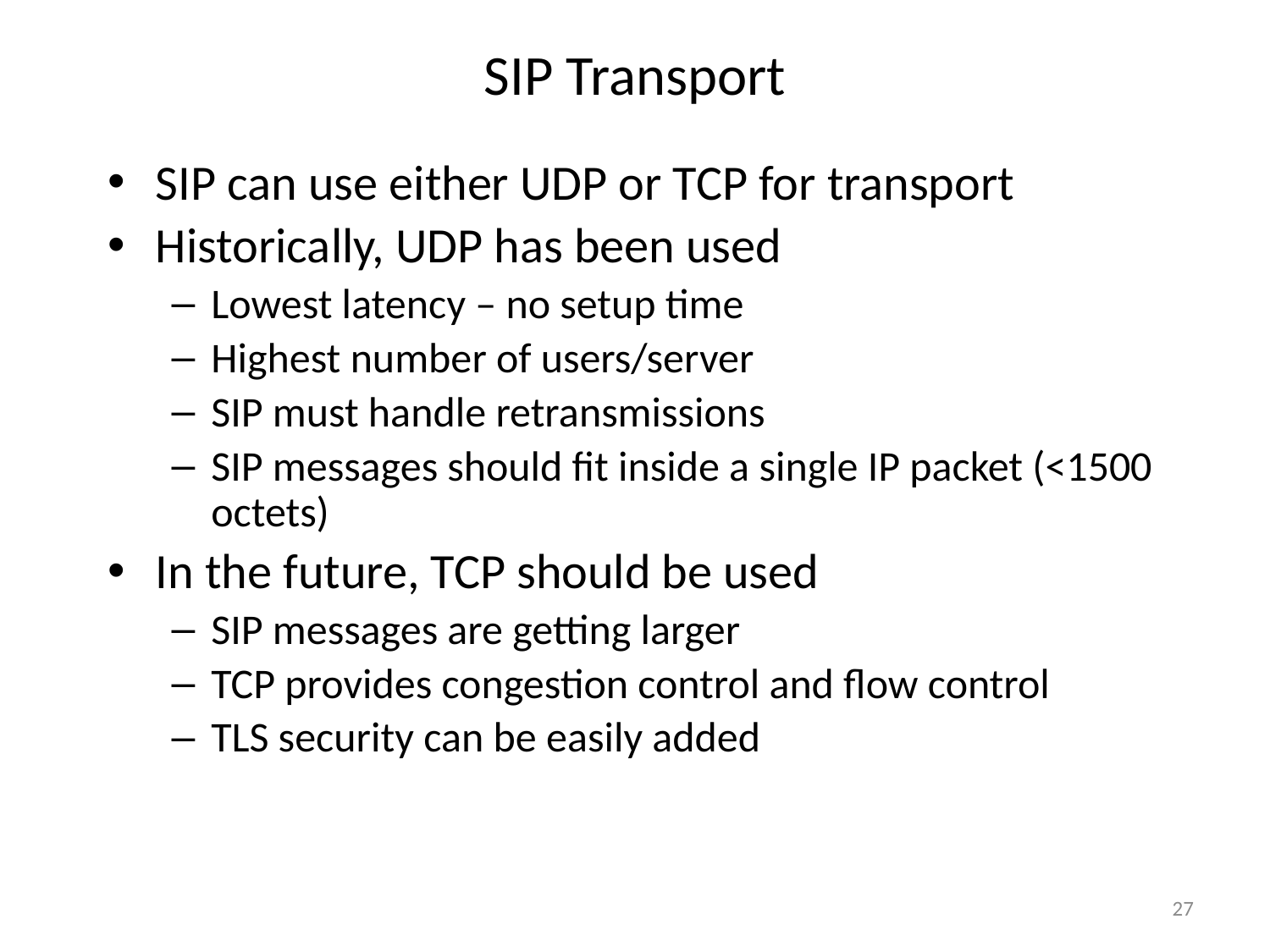

# SIP Transport
SIP can use either UDP or TCP for transport
Historically, UDP has been used
Lowest latency – no setup time
Highest number of users/server
SIP must handle retransmissions
SIP messages should fit inside a single IP packet (<1500 octets)
In the future, TCP should be used
SIP messages are getting larger
TCP provides congestion control and flow control
TLS security can be easily added

27